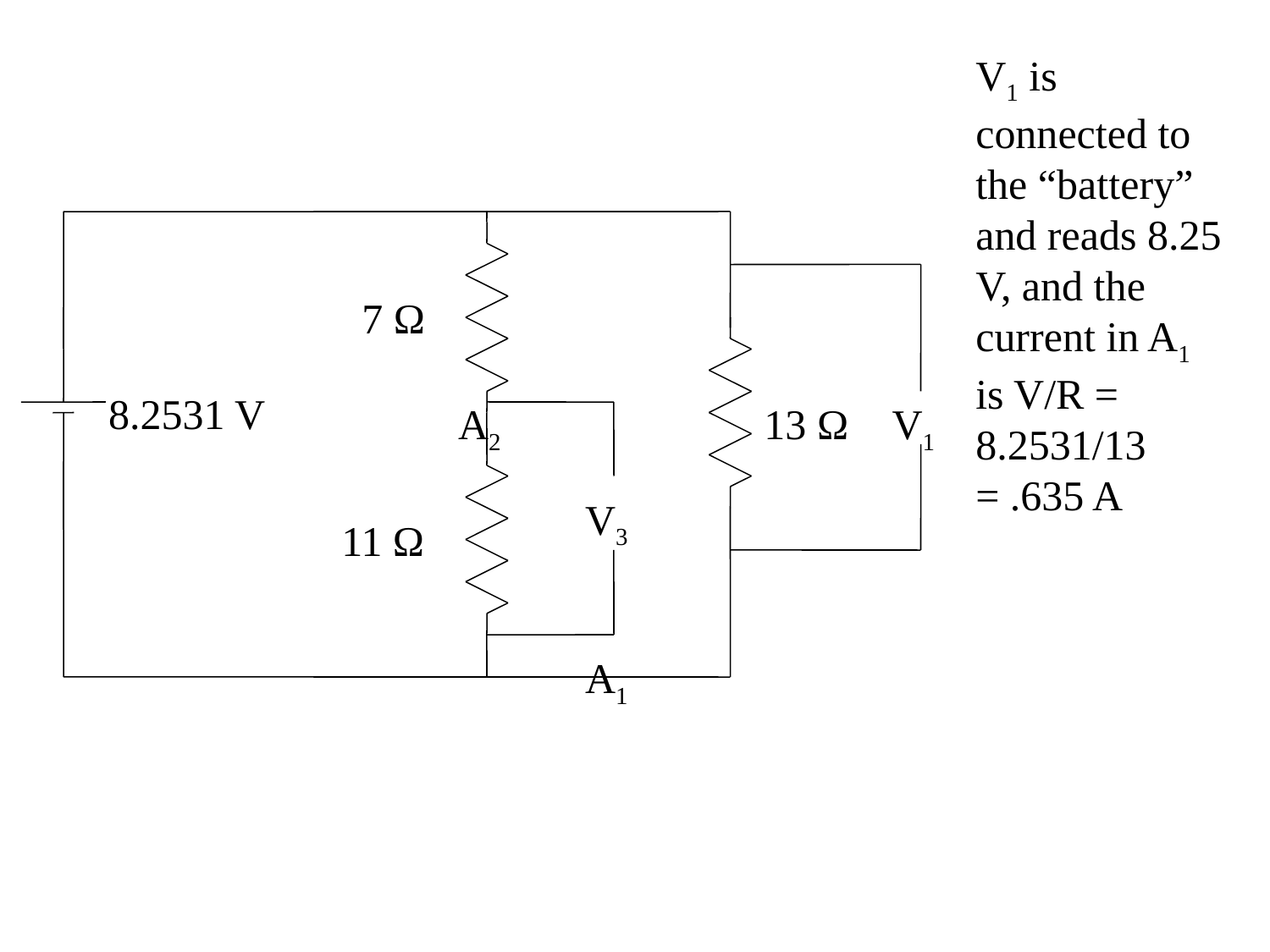

V1 is connected to the “battery” and reads 8.25 V, and the current in A1 is V/R = 8.2531/13 = .635 A

7 Ω

8.2531 V

A2
13 Ω
V1

V3

11 Ω

A1